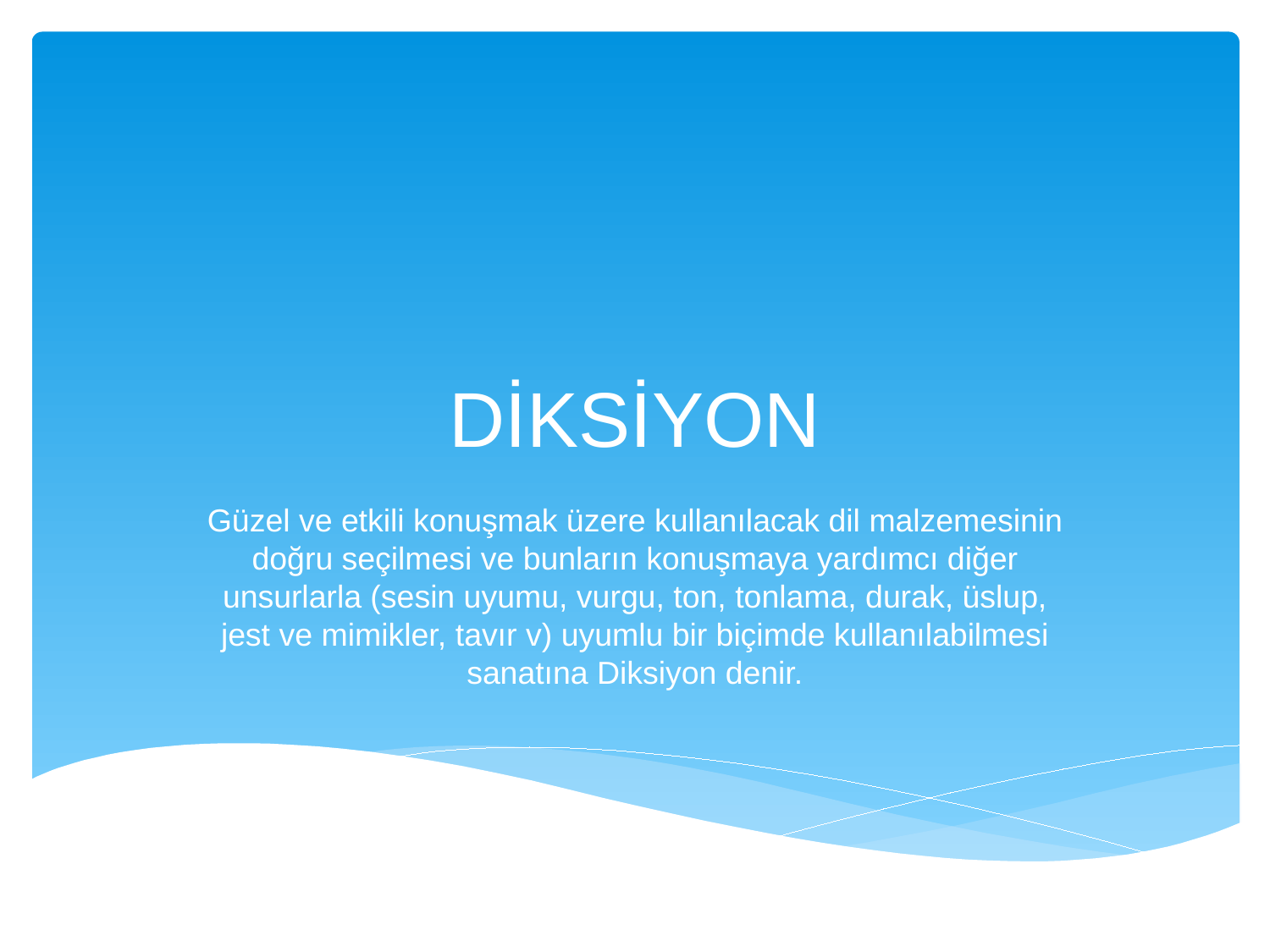

# DİKSİYON
Güzel ve etkili konuşmak üzere kullanılacak dil malzemesinin doğru seçilmesi ve bunların konuşmaya yardımcı diğer unsurlarla (sesin uyumu, vurgu, ton, tonlama, durak, üslup, jest ve mimikler, tavır v) uyumlu bir biçimde kullanılabilmesi sanatına Diksiyon denir.